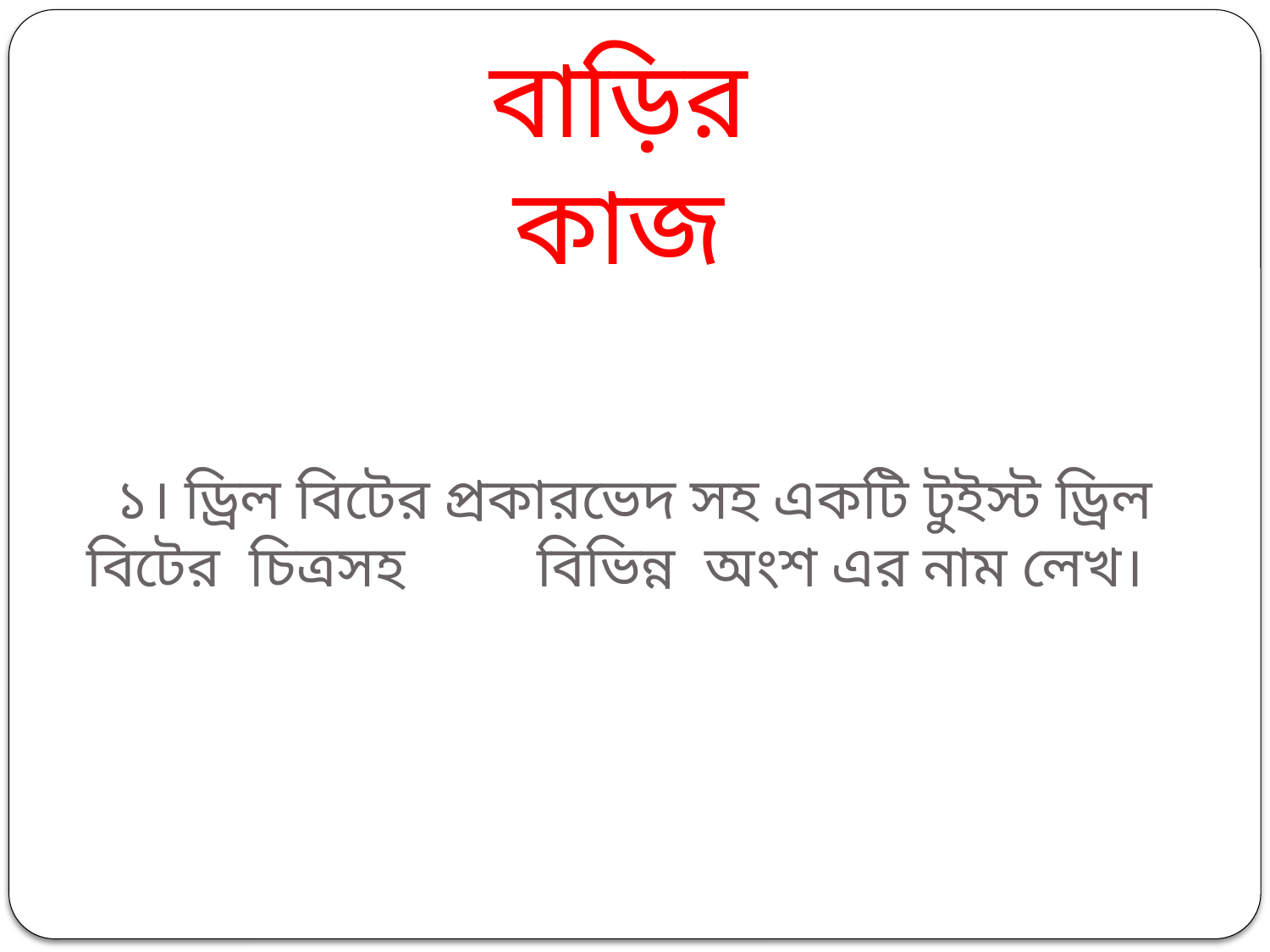

বাড়ির কাজ

  ১। ড্রিল বিটের প্রকারভেদ সহ একটি টুইস্ট ড্রিল বিটের  চিত্রসহ         বিভিন্ন  অংশ এর নাম লেখ।